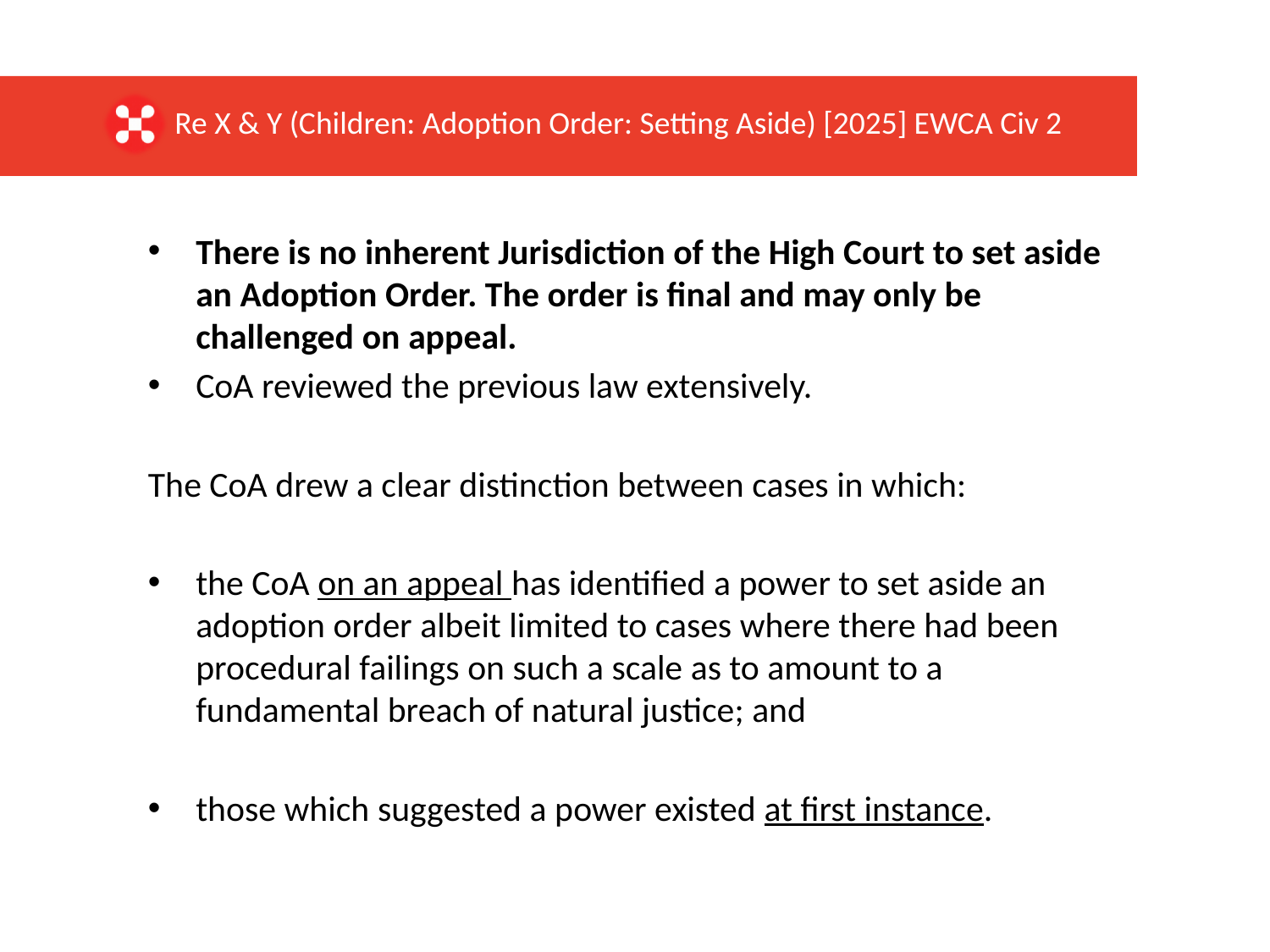

Re X & Y (Children: Adoption Order: Setting Aside) [2025] EWCA Civ 2

There is no inherent Jurisdiction of the High Court to set aside an Adoption Order. The order is final and may only be challenged on appeal.
CoA reviewed the previous law extensively.

The CoA drew a clear distinction between cases in which:

the CoA on an appeal has identified a power to set aside an adoption order albeit limited to cases where there had been procedural failings on such a scale as to amount to a fundamental breach of natural justice; and

those which suggested a power existed at first instance.